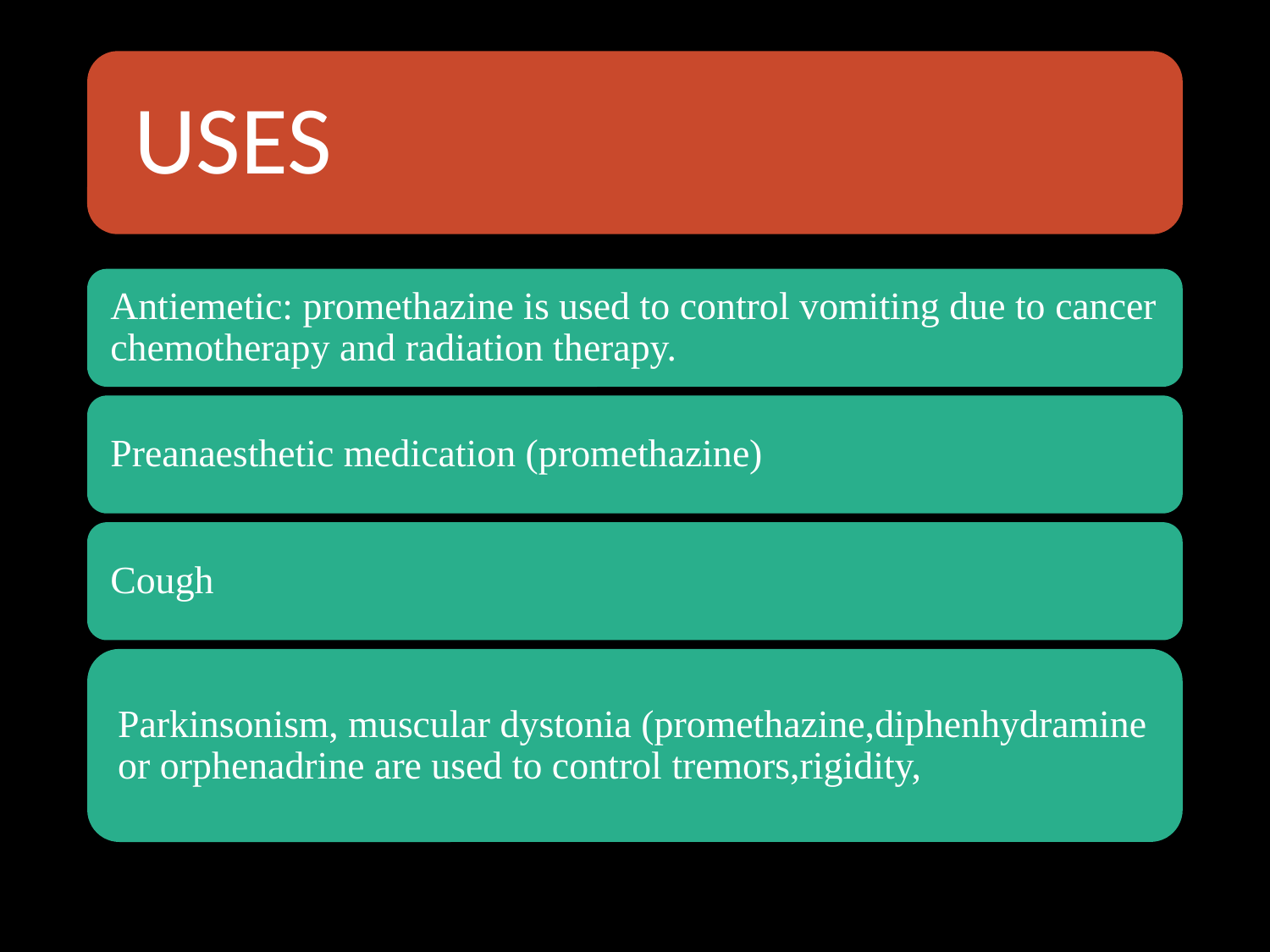

USES
Antiemetic: promethazine is used to control vomiting due to cancer chemotherapy and radiation therapy.
Preanaesthetic medication (promethazine)
Cough
Parkinsonism, muscular dystonia (promethazine,diphenhydramine or orphenadrine are used to control tremors,rigidity,